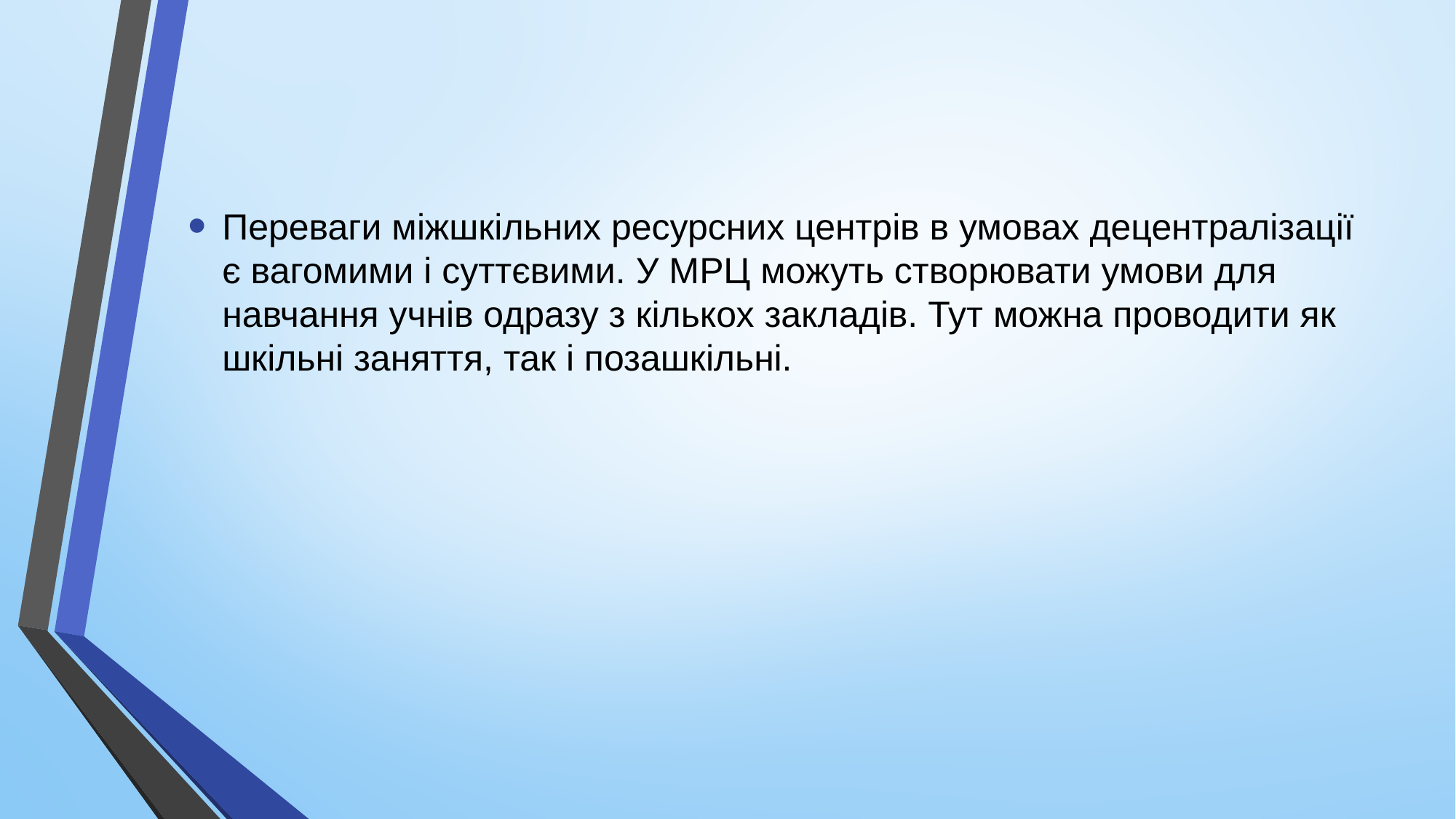

Переваги міжшкільних ресурсних центрів в умовах децентралізації є вагомими і суттєвими. У МРЦ можуть створювати умови для навчання учнів одразу з кількох закладів. Тут можна проводити як шкільні заняття, так і позашкільні.